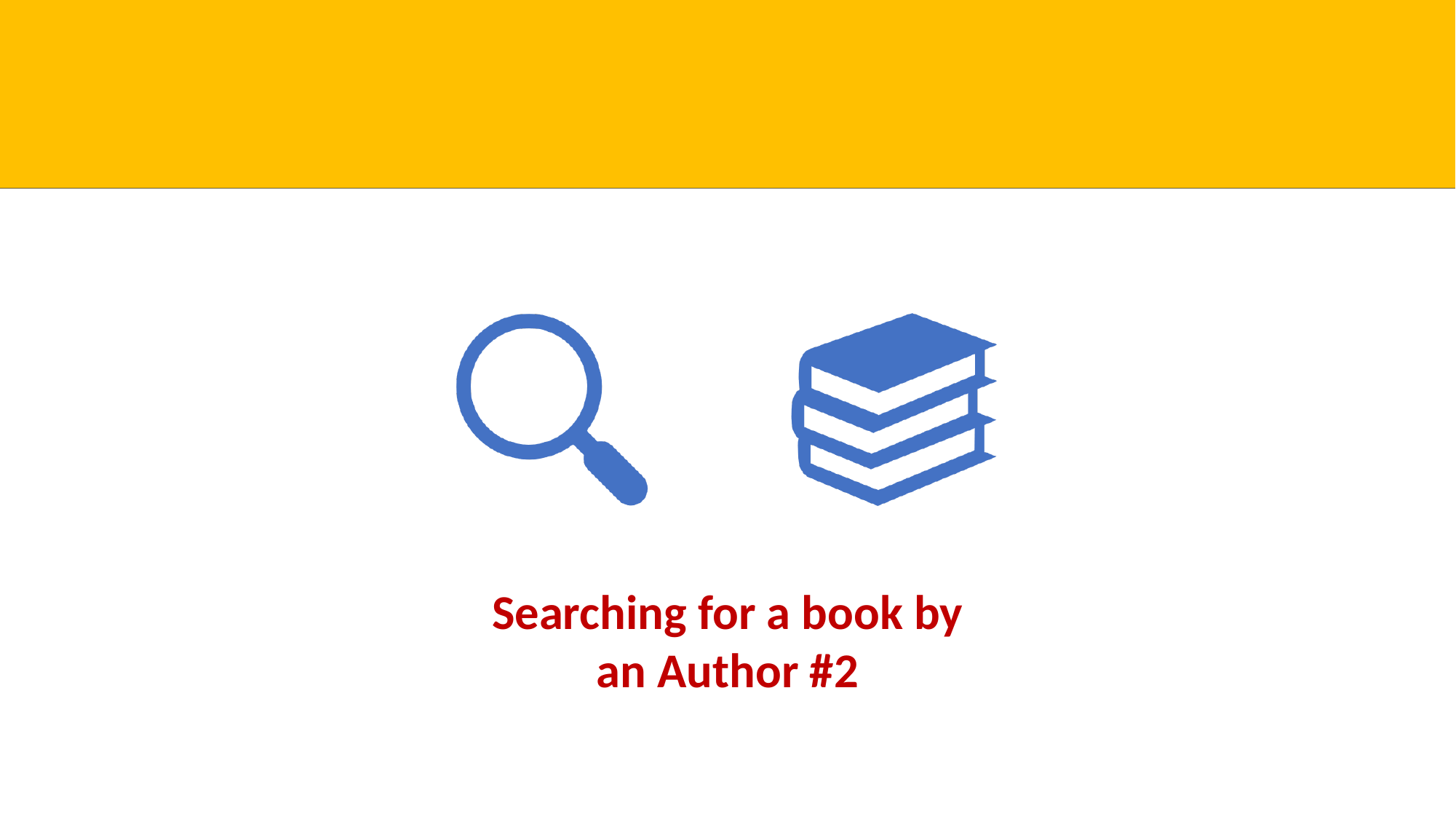

Searching for a book by an Author #2